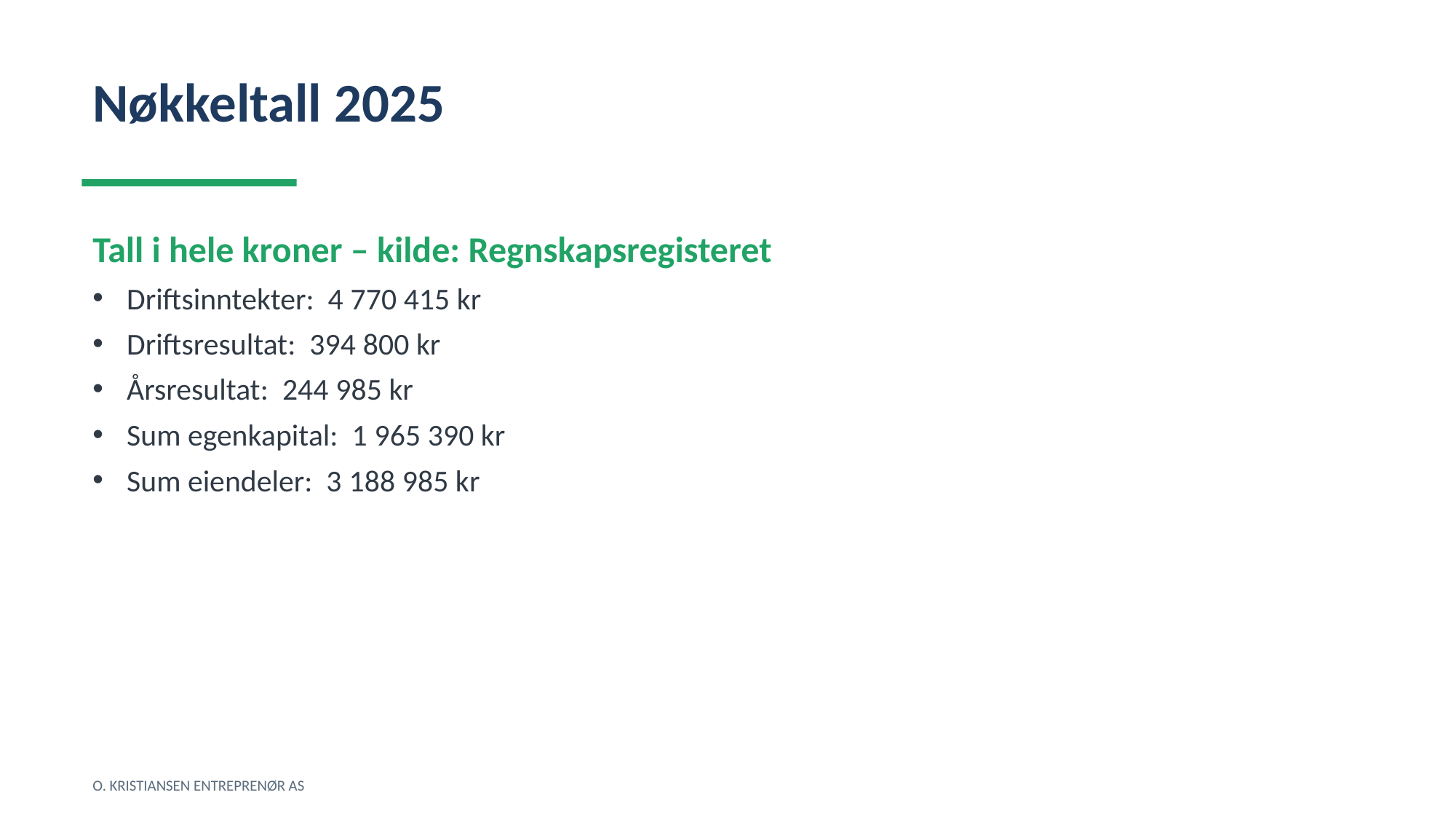

Nøkkeltall 2025

Tall i hele kroner – kilde: Regnskapsregisteret
Driftsinntekter:  4 770 415 kr
Driftsresultat:  394 800 kr
Årsresultat:  244 985 kr
Sum egenkapital:  1 965 390 kr
Sum eiendeler:  3 188 985 kr
O. KRISTIANSEN ENTREPRENØR AS